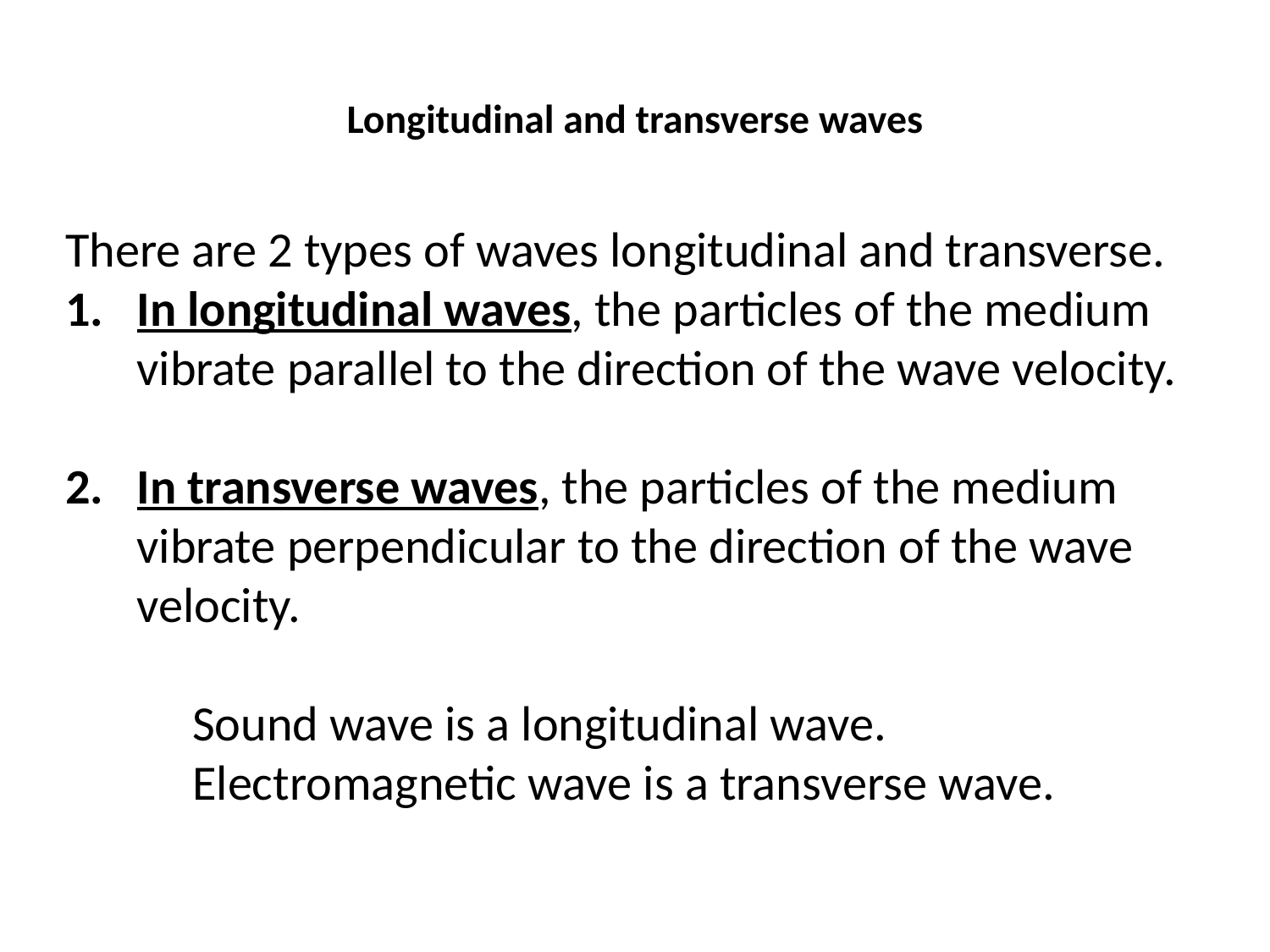

# Longitudinal and transverse waves
There are 2 types of waves longitudinal and transverse.
In longitudinal waves, the particles of the medium vibrate parallel to the direction of the wave velocity.

In transverse waves, the particles of the medium vibrate perpendicular to the direction of the wave velocity.

	Sound wave is a longitudinal wave.
	Electromagnetic wave is a transverse wave.